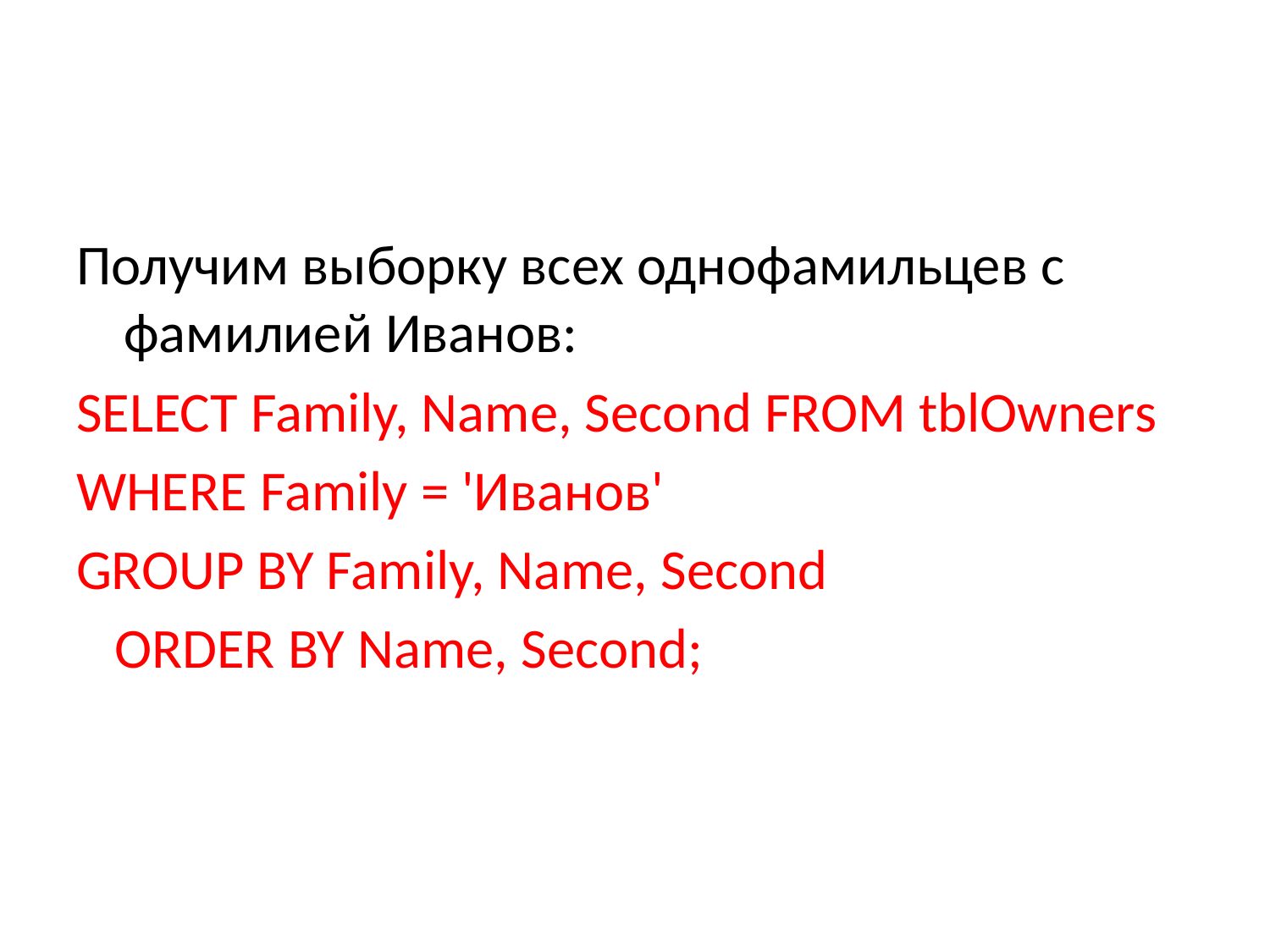

#
Получим выборку всех однофамильцев с фамилией Иванов:
SELECT Family, Name, Second FROM tblOwners
WHERE Family = 'Иванов'
GROUP BY Family, Name, Second
   ORDER BY Name, Second;